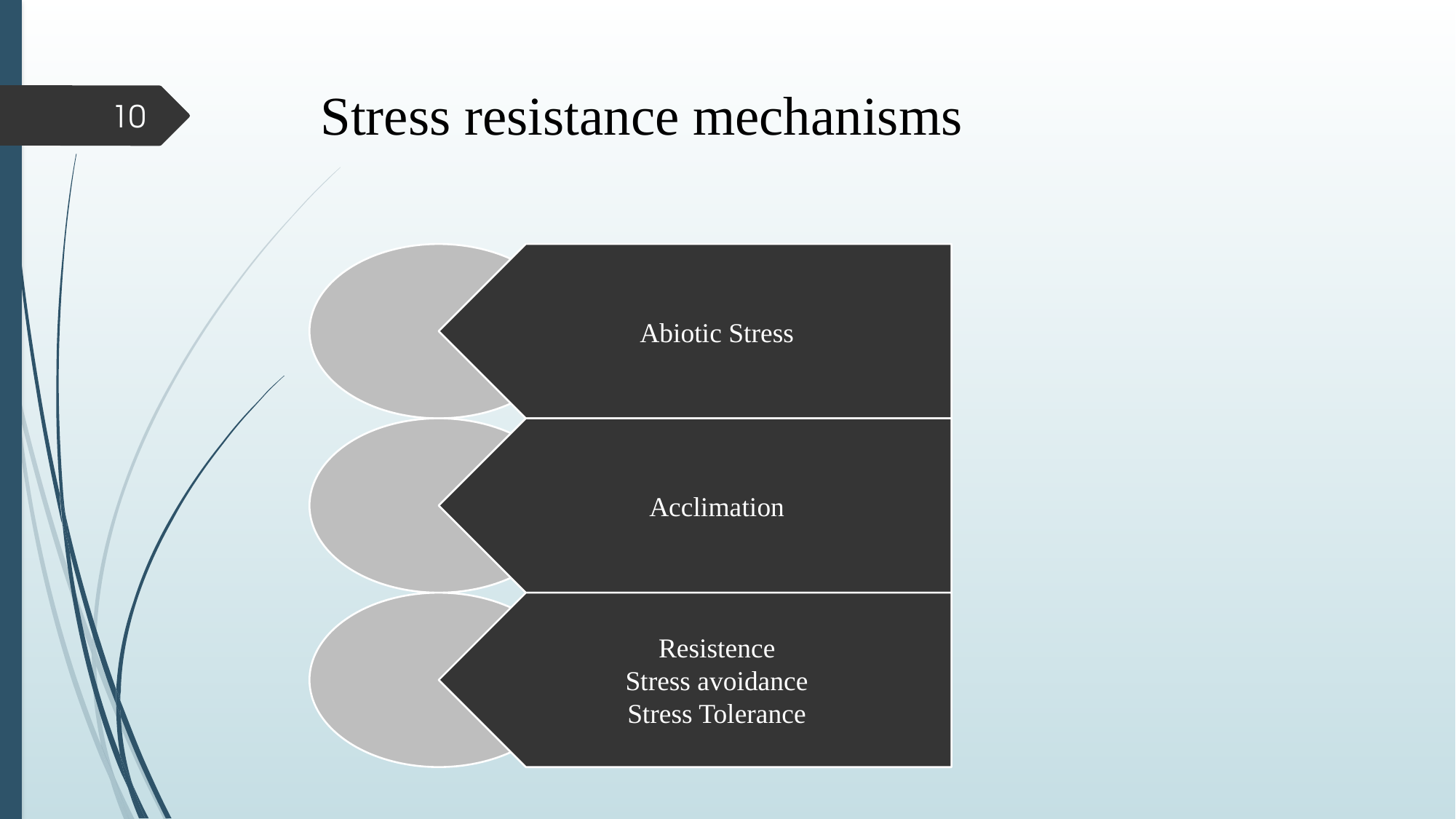

# Stress resistance mechanisms
10
Abiotic Stress
Acclimation
Resistence
Stress avoidance
Stress Tolerance